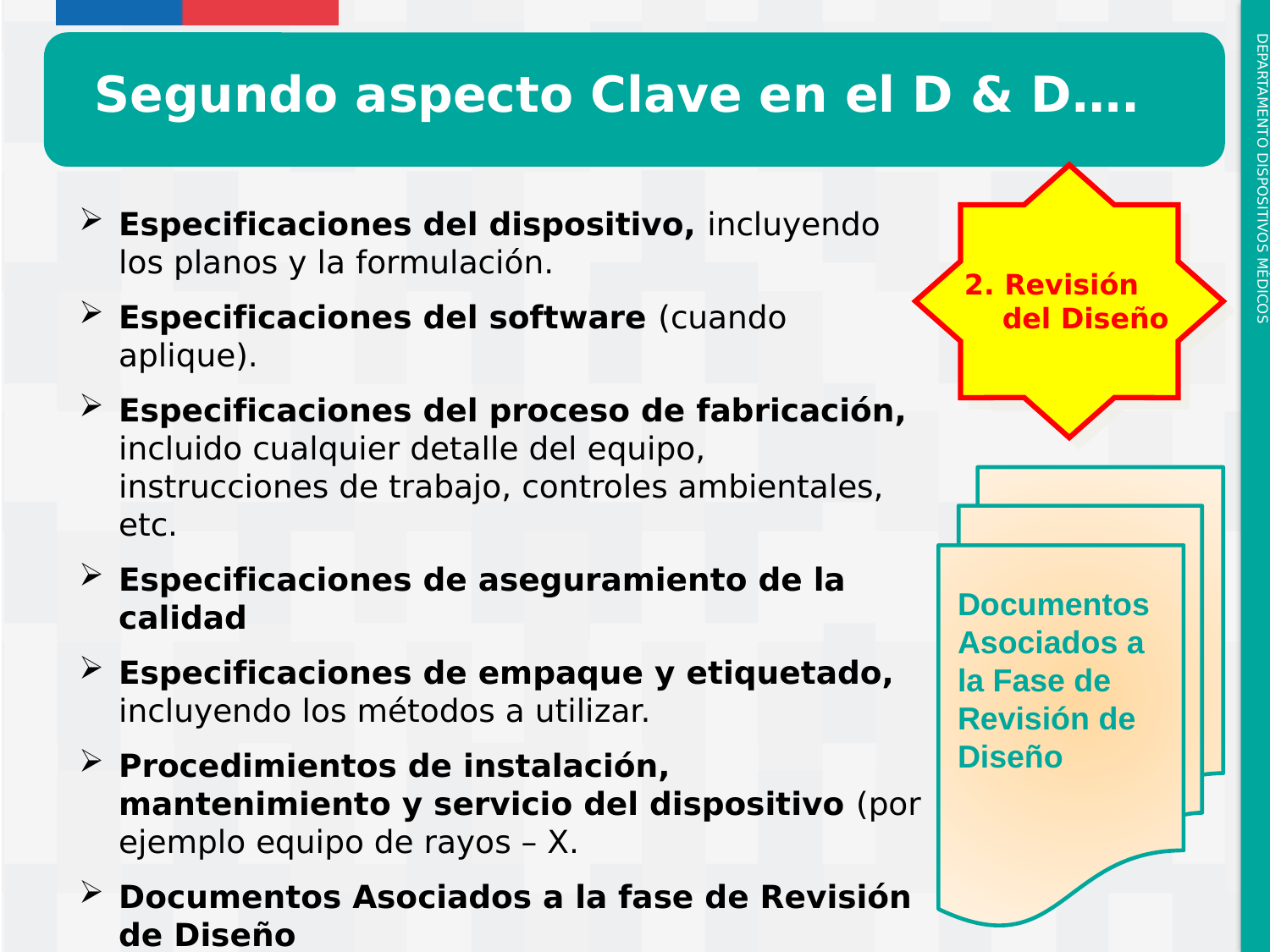

Segundo aspecto Clave en el D & D….

Especificaciones del dispositivo, incluyendo los planos y la formulación.

Especificaciones del software (cuando aplique).

Especificaciones del proceso de fabricación, incluido cualquier detalle del equipo, instrucciones de trabajo, controles ambientales, etc.

Especificaciones de aseguramiento de la calidad

Especificaciones de empaque y etiquetado, incluyendo los métodos a utilizar.

Procedimientos de instalación, mantenimiento y servicio del dispositivo (por ejemplo equipo de rayos – X.

Documentos Asociados a la fase de Revisión de Diseño
2. Revisión del Diseño

Documentos Asociados a la Fase de Revisión de Diseño